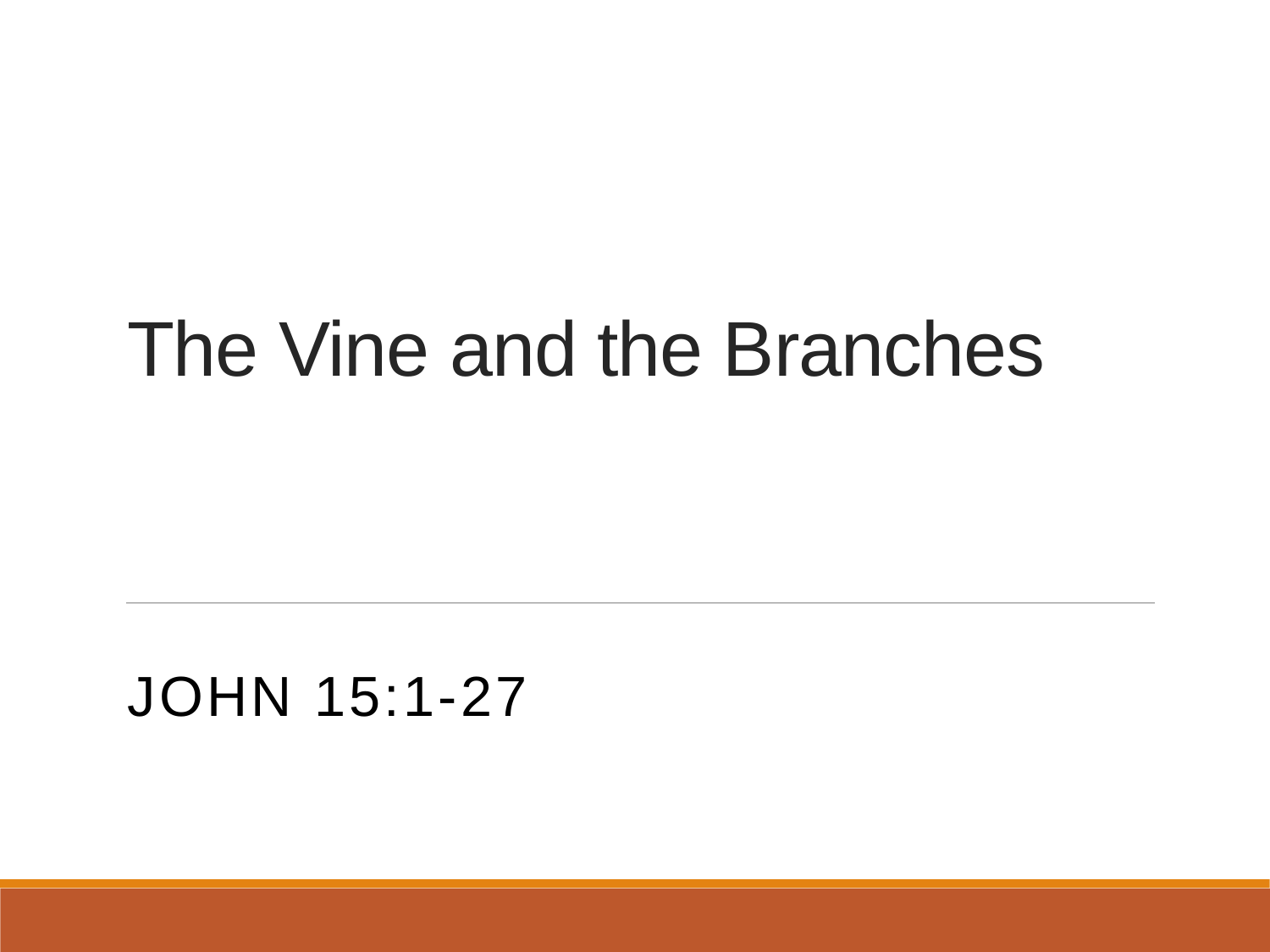

# The Vine and the Branches
John 15:1-27